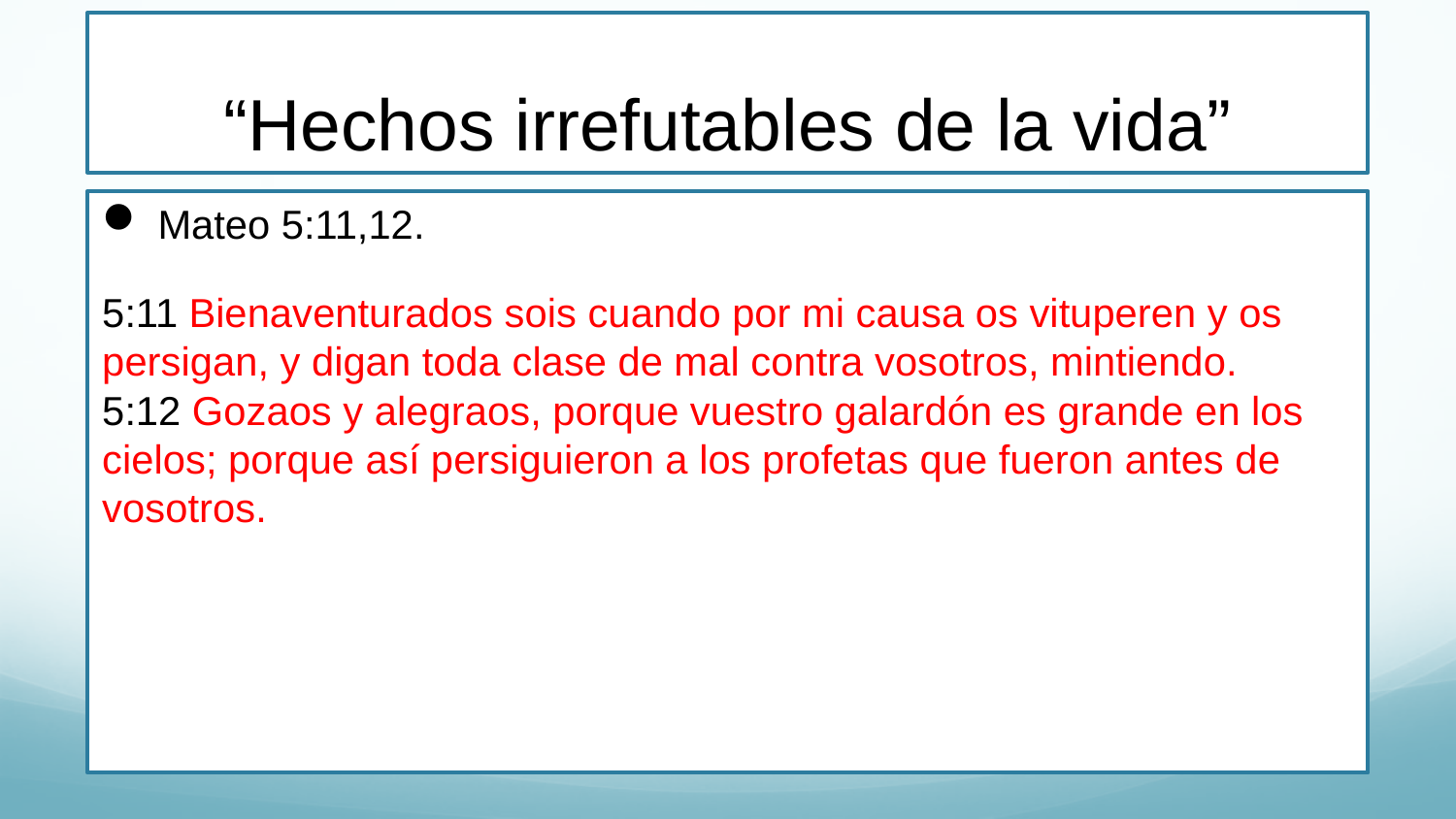

# “Hechos irrefutables de la vida”
Mateo 5:11,12.
5:11 Bienaventurados sois cuando por mi causa os vituperen y os persigan, y digan toda clase de mal contra vosotros, mintiendo.
5:12 Gozaos y alegraos, porque vuestro galardón es grande en los cielos; porque así persiguieron a los profetas que fueron antes de vosotros.